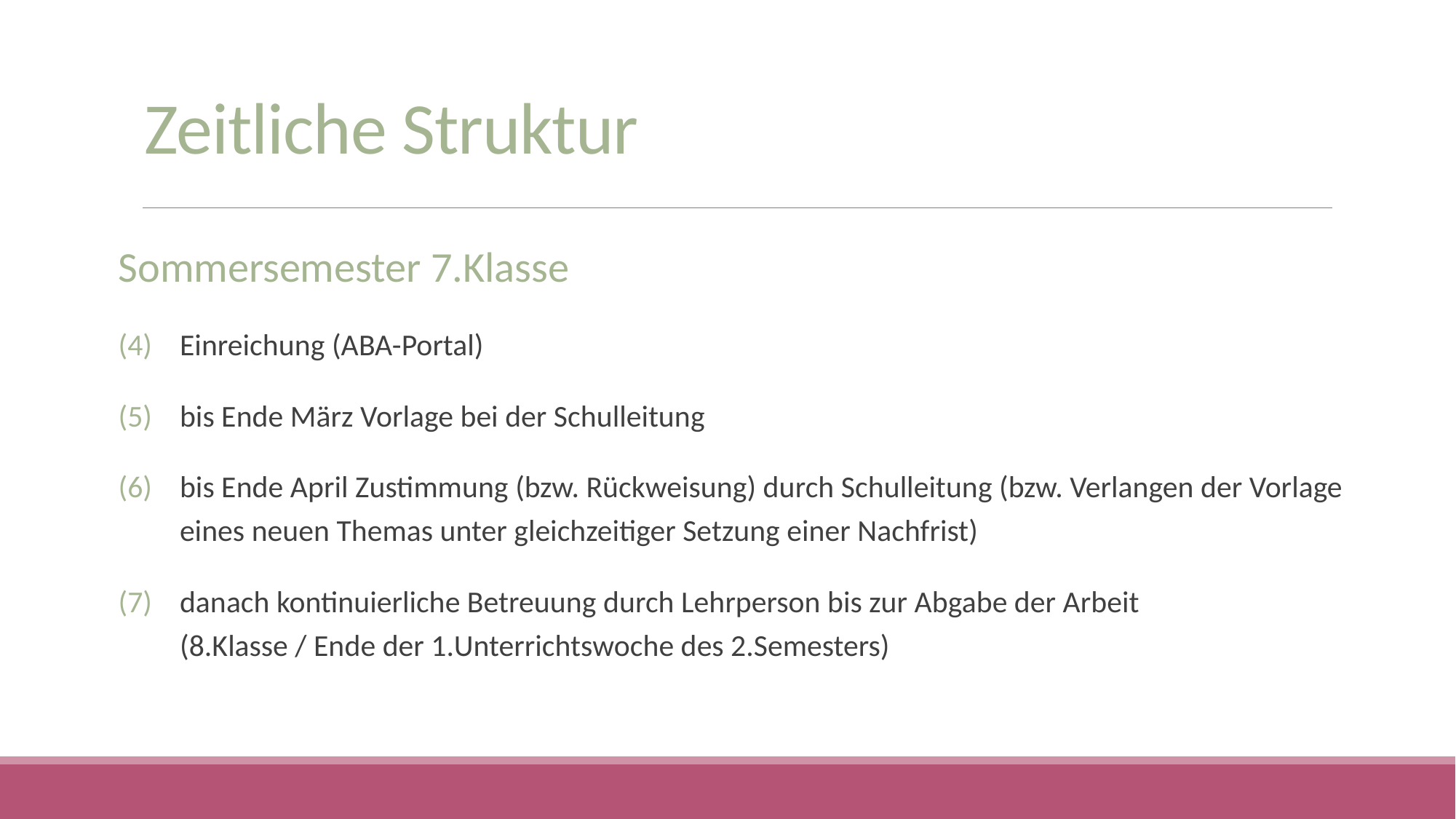

# Zeitliche Struktur
Sommersemester 7.Klasse
Einreichung (ABA-Portal)
bis Ende März Vorlage bei der Schulleitung
bis Ende April Zustimmung (bzw. Rückweisung) durch Schulleitung (bzw. Verlangen der Vorlage eines neuen Themas unter gleichzeitiger Setzung einer Nachfrist)
danach kontinuierliche Betreuung durch Lehrperson bis zur Abgabe der Arbeit
(8.Klasse / Ende der 1.Unterrichtswoche des 2.Semesters)